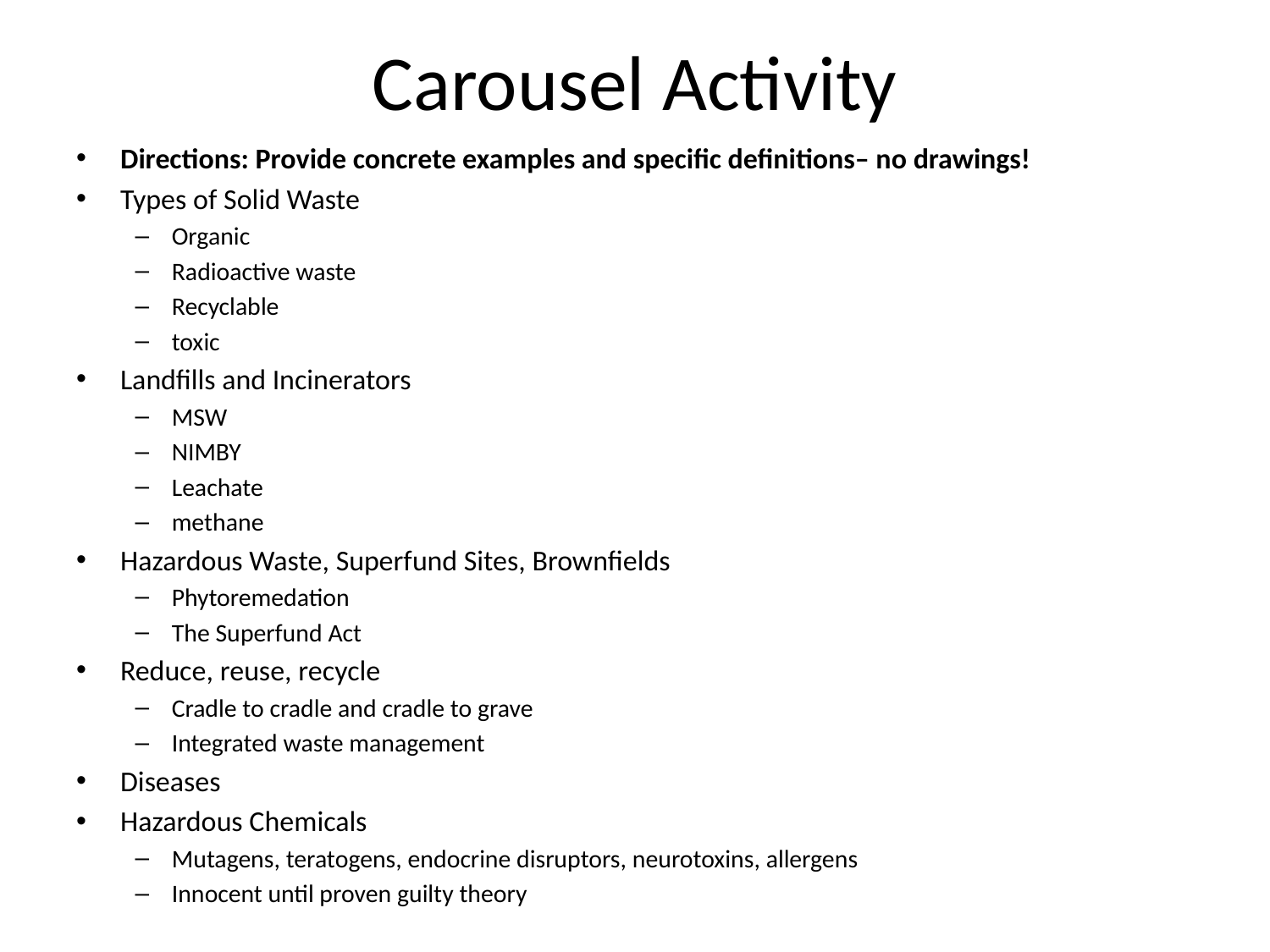

# Carousel Activity
Directions: Provide concrete examples and specific definitions– no drawings!
Types of Solid Waste
Organic
Radioactive waste
Recyclable
toxic
Landfills and Incinerators
MSW
NIMBY
Leachate
methane
Hazardous Waste, Superfund Sites, Brownfields
Phytoremedation
The Superfund Act
Reduce, reuse, recycle
Cradle to cradle and cradle to grave
Integrated waste management
Diseases
Hazardous Chemicals
Mutagens, teratogens, endocrine disruptors, neurotoxins, allergens
Innocent until proven guilty theory